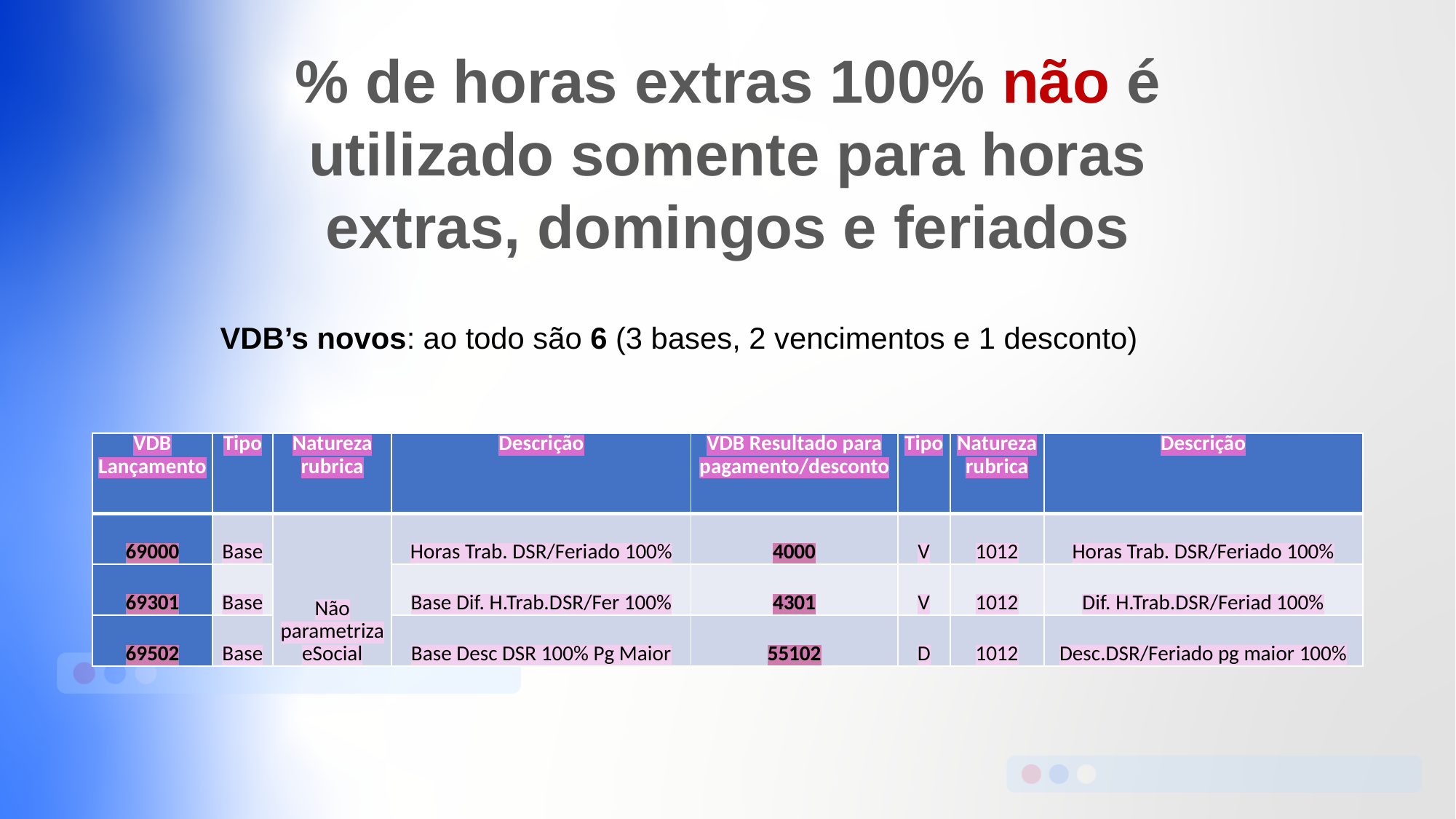

% de horas extras 100% não é utilizado somente para horas extras, domingos e feriados

VDB’s novos: ao todo são 6 (3 bases, 2 vencimentos e 1 desconto)

| VDB Lançamento | Tipo | Natureza rubrica | Descrição | VDB Resultado para pagamento/desconto | Tipo | Natureza rubrica | Descrição |
| --- | --- | --- | --- | --- | --- | --- | --- |
| 69000 | Base | Não parametriza eSocial | Horas Trab. DSR/Feriado 100% | 4000 | V | 1012 | Horas Trab. DSR/Feriado 100% |
| 69301 | Base |  | Base Dif. H.Trab.DSR/Fer 100% | 4301 | V | 1012 | Dif. H.Trab.DSR/Feriad 100% |
| 69502 | Base |  | Base Desc DSR 100% Pg Maior | 55102 | D | 1012 | Desc.DSR/Feriado pg maior 100% |